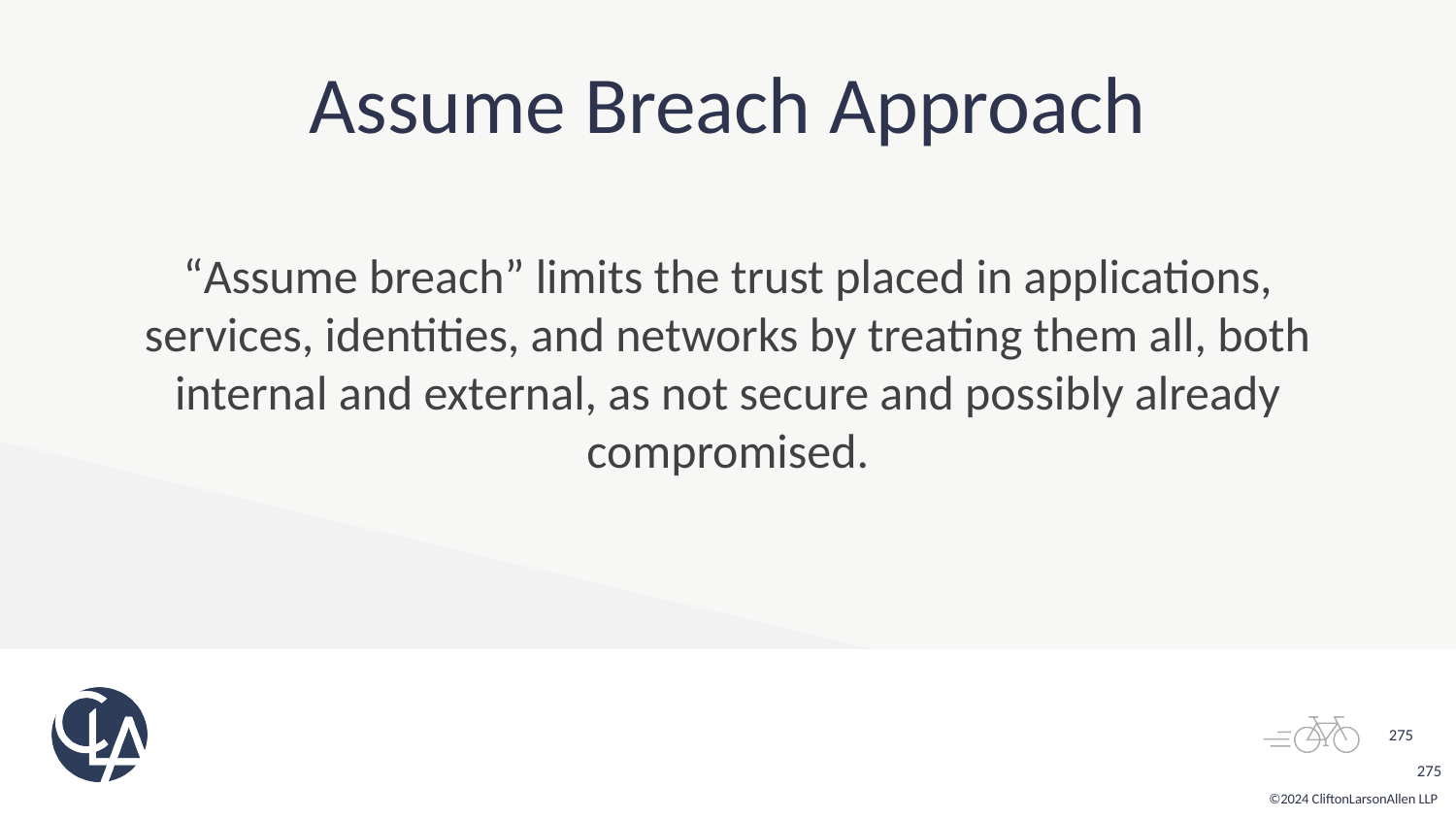

# Assume Breach Approach

“Assume breach” limits the trust placed in applications, services, identities, and networks by treating them all, both internal and external, as not secure and possibly already compromised.

275